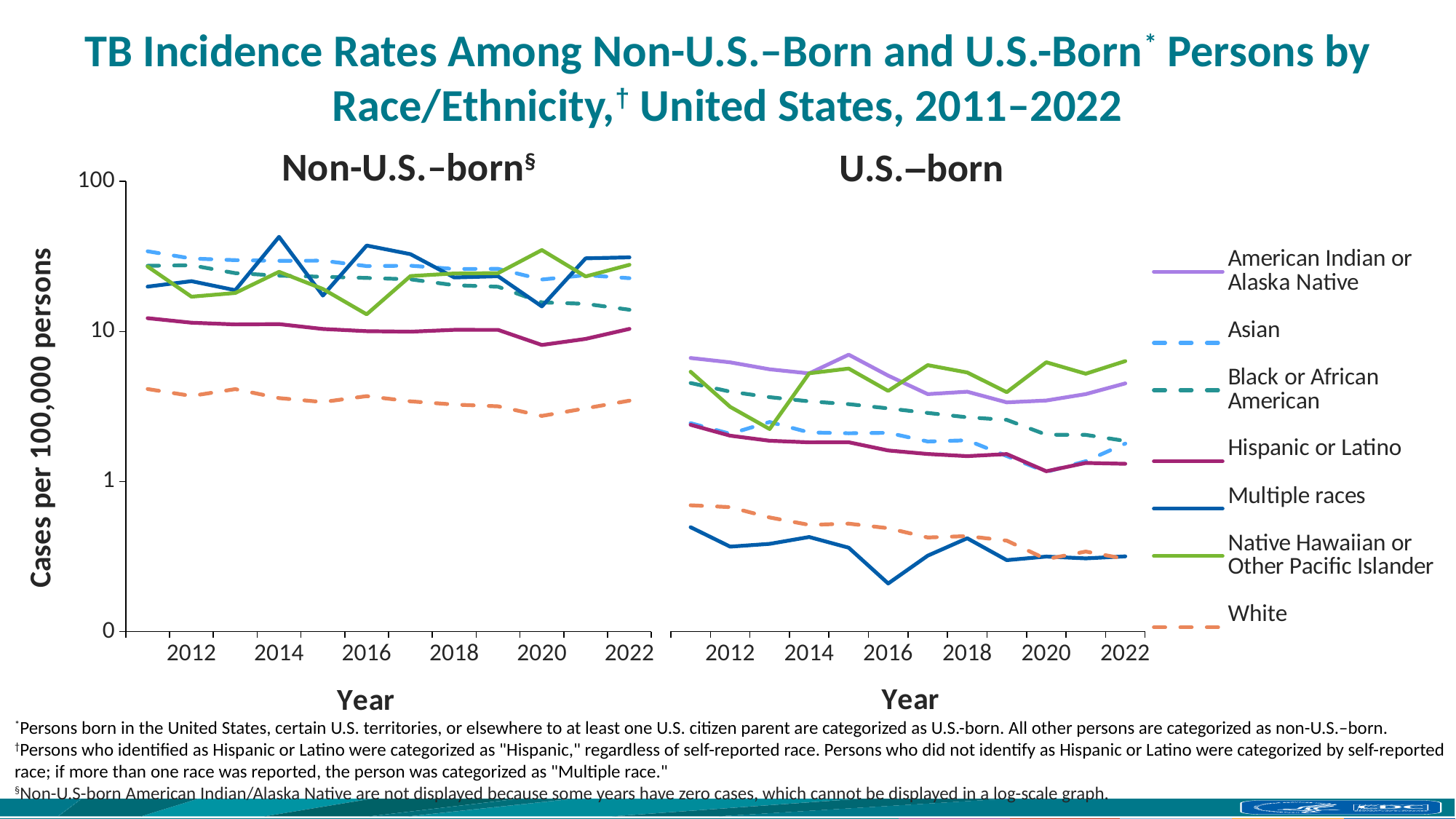

# TB Incidence Rates Among Non-U.S.–Born and U.S.-Born* Persons by Race/Ethnicity,† United States, 2011–2022
Non-U.S.–born§
U.S.–born

### Chart

| Category |  |  |  |  |  |  |  |
|---|---|---|---|---|---|---|---|
|  | 6.62131911956829 | 2.437533097419825 | 4.513124457567071 | 2.377402005623693 | 0.49441425198522776 | 5.363452096551077 | 0.6919616918986842 |
| 2012 | 6.19422865552637 | 2.072556816511958 | 3.9526102646461077 | 2.013280377076941 | 0.36708659625246537 | 3.1319748255160342 | 0.6724757164004734 |
|  | 5.569944579051438 | 2.4825892309470543 | 3.6337884347129688 | 1.8625693165660515 | 0.3831294852272237 | 2.228378116769799 | 0.5741811550641226 |
| 2014 | 5.230598469119078 | 2.116224587861428 | 3.4084364882374656 | 1.8167057384172363 | 0.42525902527229337 | 5.23856421432014 | 0.5122462053317097 |
|  | 6.966608176185521 | 2.08901505059655 | 3.2649374677276515 | 1.8190589252994356 | 0.3610972234577948 | 5.630272967182727 | 0.5222192796512596 |
| 2016 | 5.054687119462476 | 2.10414776863836 | 3.058967292642004 | 1.6040900600966048 | 0.20865474188766414 | 3.997507760678859 | 0.4870070367390419 |
|  | 3.8064244916227286 | 1.8407299759856641 | 2.851477921006458 | 1.5189175020647459 | 0.3195532900647527 | 5.936032732153173 | 0.4223394472581696 |
| 2018 | 3.9498903612116076 | 1.875647098248896 | 2.6678945541243975 | 1.470120655046426 | 0.41723970260437815 | 5.303562668222378 | 0.431313975415607 |
|  | 3.3547043571239907 | 1.4724090096837603 | 2.5649730767924783 | 1.5173018579710629 | 0.29828993363943845 | 3.9216455224612248 | 0.4024603787416178 |
| 2020 | 3.4498270320275584 | 1.1545824221753718 | 2.0439147937715103 | 1.1662607015468154 | 0.31507159285875913 | 6.2046469851324835 | 0.30285218129766855 |
|  | 3.8072537924232104 | 1.359466941989341 | 2.0375368736430173 | 1.32457780860719 | 0.3064776682128222 | 5.201918987914642 | 0.3404031158354148 |
| 2022 | 4.487492317172752 | 1.78319935972075 | 1.85763376377716 | 1.30668549788996 | 0.31611280111720014 | 6.3145664418681005 | 0.304259886020039 |

### Chart

| Category | AI/AN | Asian | Black | Multiple race | NHOPI | White | Hispanic |
|---|---|---|---|---|---|---|---|
|  | 6.8509574212996265 | 34.22309993519142 | 27.402958439904804 | 19.905515154732203 | 27.082115825933265 | 4.133848467986936 | 12.264685068009214 |
| 2012 | 1.732621803312773 | 30.639454346529813 | 27.623048968020154 | 21.635655560363478 | 17.054280809855893 | 3.720835282267467 | 11.443955906416011 |
|  | 3.029339149664501 | 29.87982767295841 | 24.48443242208578 | 18.837173113620914 | 18.051887403314485 | 4.128566662288666 | 11.142178585434628 |
| 2014 | 0.0 | 29.566680852243753 | 23.538544223681143 | 42.71117390018727 | 24.98237850087884 | 3.597919315494556 | 11.192512278671673 |
|  | 1.8979293590692554 | 29.633550852676073 | 23.140000789355167 | 17.348932286362984 | 19.200574778496595 | 3.3875343235960687 | 10.38776676177902 |
| 2016 | 0.0 | 27.277472872285802 | 22.738416903649565 | 37.394881249510824 | 13.012758040223266 | 3.708592769854235 | 10.046092767278118 |
|  | 2.876745825122621 | 27.431402928433304 | 22.256964667623166 | 32.747241674643554 | 23.40879560050346 | 3.423972633120554 | 9.966028446051697 |
| 2018 | 3.486932719633175 | 26.09600019410809 | 20.33706707798605 | 22.906958479501547 | 24.357816321766755 | 3.257819481735632 | 10.25674661941712 |
|  | 3.512592644631002 | 26.151123627184024 | 19.854459006221617 | 23.349089644938175 | 24.474495407159562 | 3.1726263311811316 | 10.246858513972654 |
| 2020 | 0.0 | 22.185593271760183 | 15.621106260440989 | 14.689073624391208 | 34.884104633457625 | 2.7386452937473513 | 8.130762455197296 |
|  | 1.3253459152838891 | 23.737285089808847 | 15.285918983252278 | 30.710254047929176 | 23.270822732180754 | 3.075706814513235 | 8.920868126250989 |
| 2022 | 0.0 | 22.6529977941811 | 13.952506804034 | 31.186716953515162 | 27.818515247517265 | 3.45951781436988 | 10.4043837136714 |
*Persons born in the United States, certain U.S. territories, or elsewhere to at least one U.S. citizen parent are categorized as U.S.-born. All other persons are categorized as non-U.S.–born.
†Persons who identified as Hispanic or Latino were categorized as "Hispanic," regardless of self-reported race. Persons who did not identify as Hispanic or Latino were categorized by self-reported race; if more than one race was reported, the person was categorized as "Multiple race."
§Non-U.S-born American Indian/Alaska Native are not displayed because some years have zero cases, which cannot be displayed in a log-scale graph.